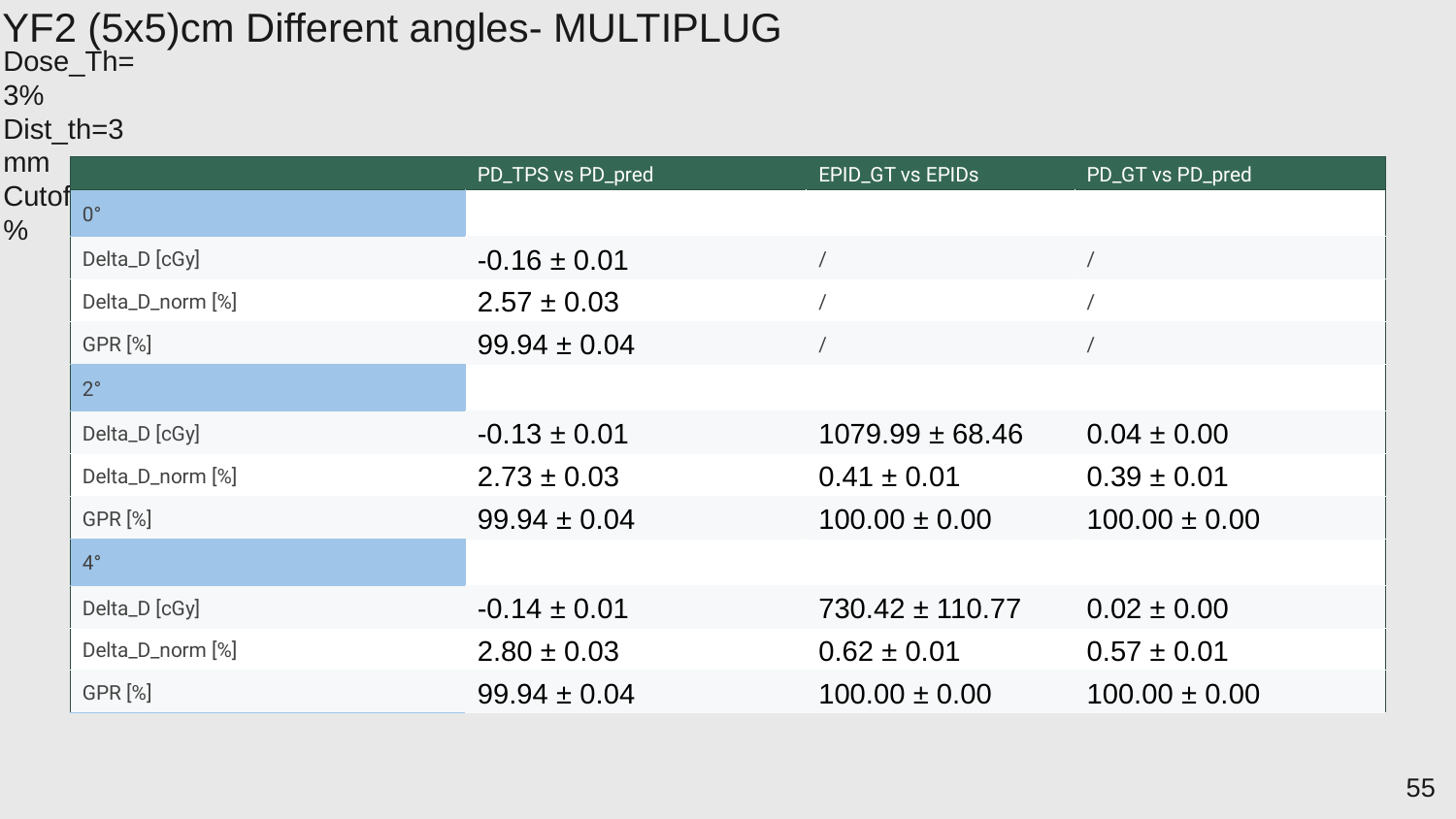

YF2 (5x5)cm Different angles- MULTIPLUG
Dose_Th=3%
Dist_th=3 mm
Cutoff=10%
|  | PD\_TPS vs PD\_pred | EPID\_GT vs EPIDs | PD\_GT vs PD\_pred |
| --- | --- | --- | --- |
| 0° |  |  |  |
| Delta\_D [cGy] | -0.16 ± 0.01 | / | / |
| Delta\_D\_norm [%] | 2.57 ± 0.03 | / | / |
| GPR [%] | 99.94 ± 0.04 | / | / |
| 2° |  |  |  |
| Delta\_D [cGy] | -0.13 ± 0.01 | 1079.99 ± 68.46 | 0.04 ± 0.00 |
| Delta\_D\_norm [%] | 2.73 ± 0.03 | 0.41 ± 0.01 | 0.39 ± 0.01 |
| GPR [%] | 99.94 ± 0.04 | 100.00 ± 0.00 | 100.00 ± 0.00 |
| 4° |  |  |  |
| Delta\_D [cGy] | -0.14 ± 0.01 | 730.42 ± 110.77 | 0.02 ± 0.00 |
| Delta\_D\_norm [%] | 2.80 ± 0.03 | 0.62 ± 0.01 | 0.57 ± 0.01 |
| GPR [%] | 99.94 ± 0.04 | 100.00 ± 0.00 | 100.00 ± 0.00 |
55